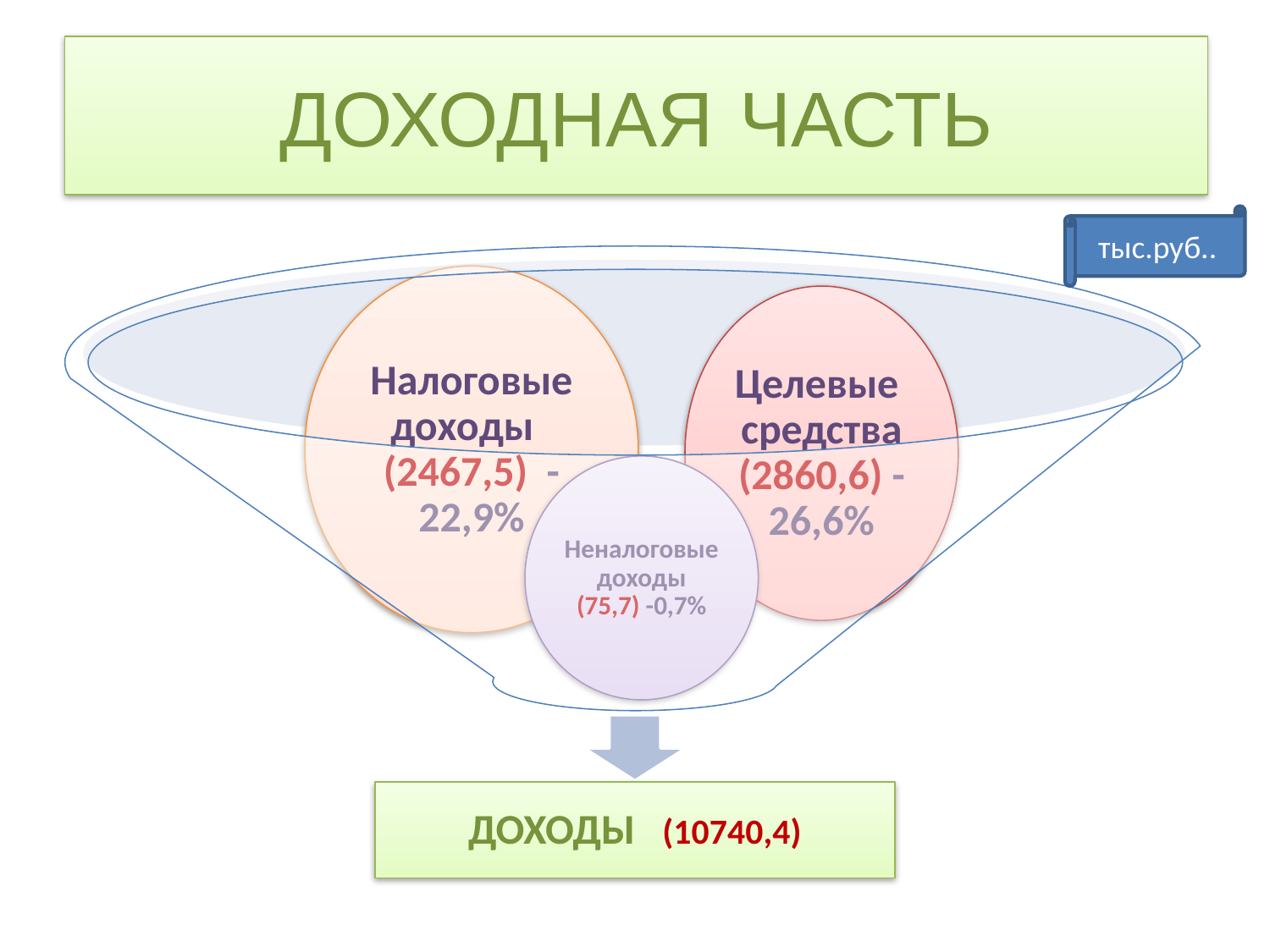

# ДОХОДНАЯ ЧАСТЬ
тыс.руб..
ДОХОДЫ   (10740,4)
Целевые  средства (2860,6) -26,6%
Налоговые доходы   (2467,5)  - 22,9%
Неналоговые  доходы  (75,7) -0,7%